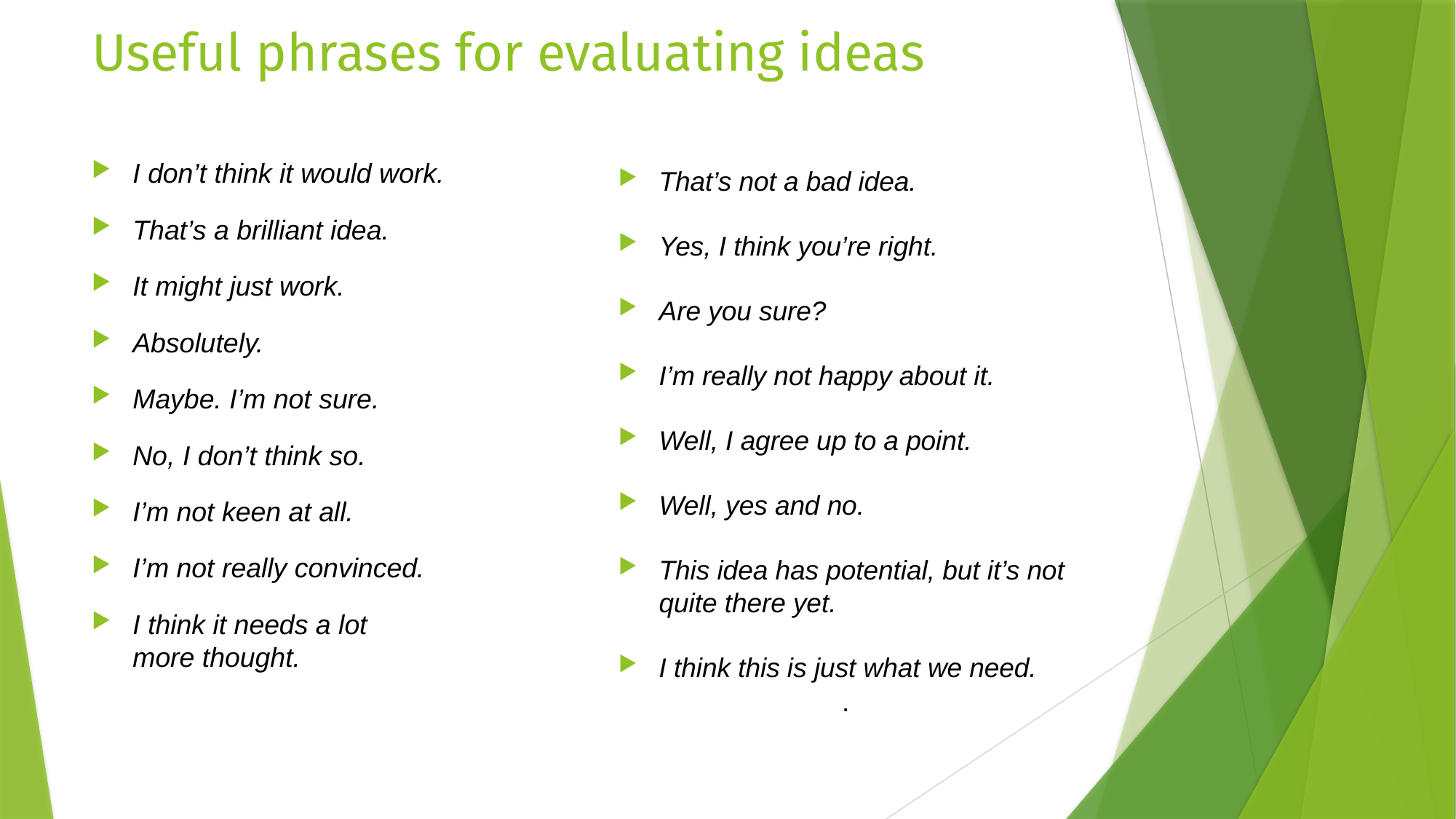

# Useful phrases for evaluating ideas
I don’t think it would work.
That’s a brilliant idea.
It might just work.
Absolutely.
Maybe. I’m not sure.
No, I don’t think so.
I’m not keen at all.
I’m not really convinced.
I think it needs a lot more thought.
That’s not a bad idea.

Yes, I think you’re right.

Are you sure?

I’m really not happy about it.

Well, I agree up to a point.

Well, yes and no.

This idea has potential, but it’s not quite there yet.

I think this is just what we need.
.